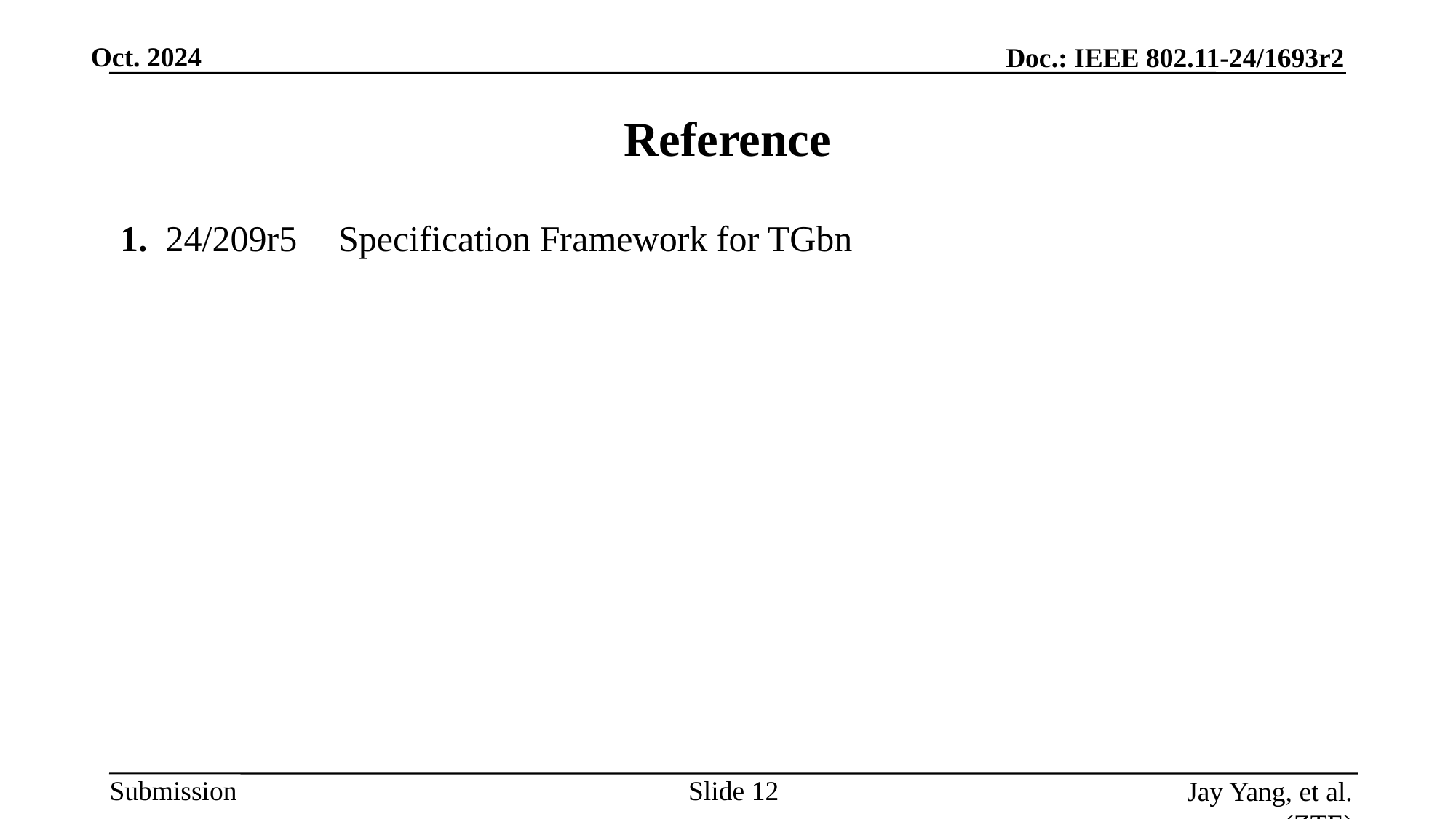

# Reference
1.  24/209r5	Specification Framework for TGbn

Slide 12
Jay Yang, et al. (ZTE)